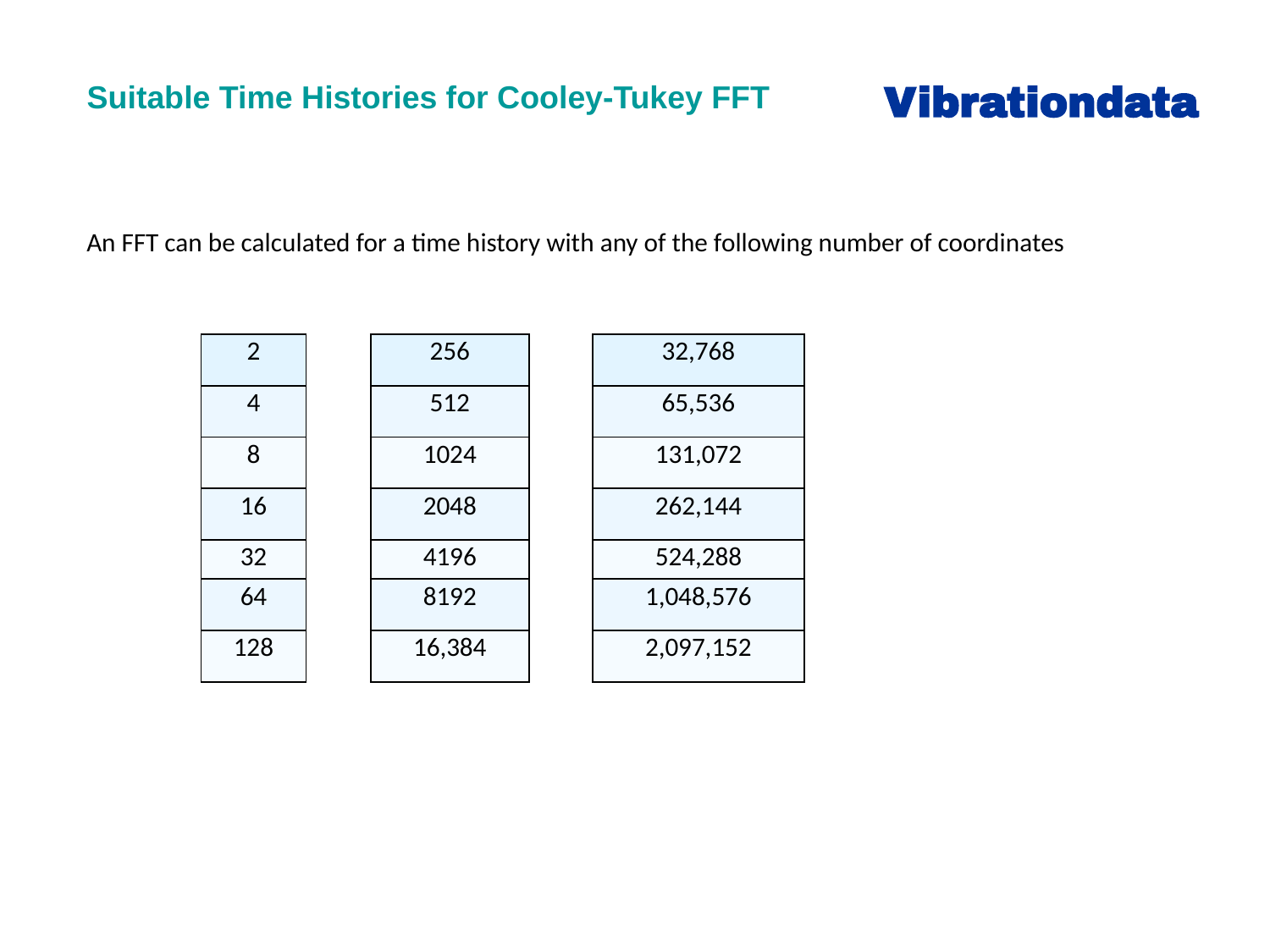

# Suitable Time Histories for Cooley-Tukey FFT
An FFT can be calculated for a time history with any of the following number of coordinates
| 2 |  | 256 |  | 32,768 |
| --- | --- | --- | --- | --- |
| 4 |  | 512 |  | 65,536 |
| 8 |  | 1024 |  | 131,072 |
| 16 |  | 2048 |  | 262,144 |
| 32 |  | 4196 |  | 524,288 |
| 64 |  | 8192 |  | 1,048,576 |
| 128 |  | 16,384 |  | 2,097,152 |